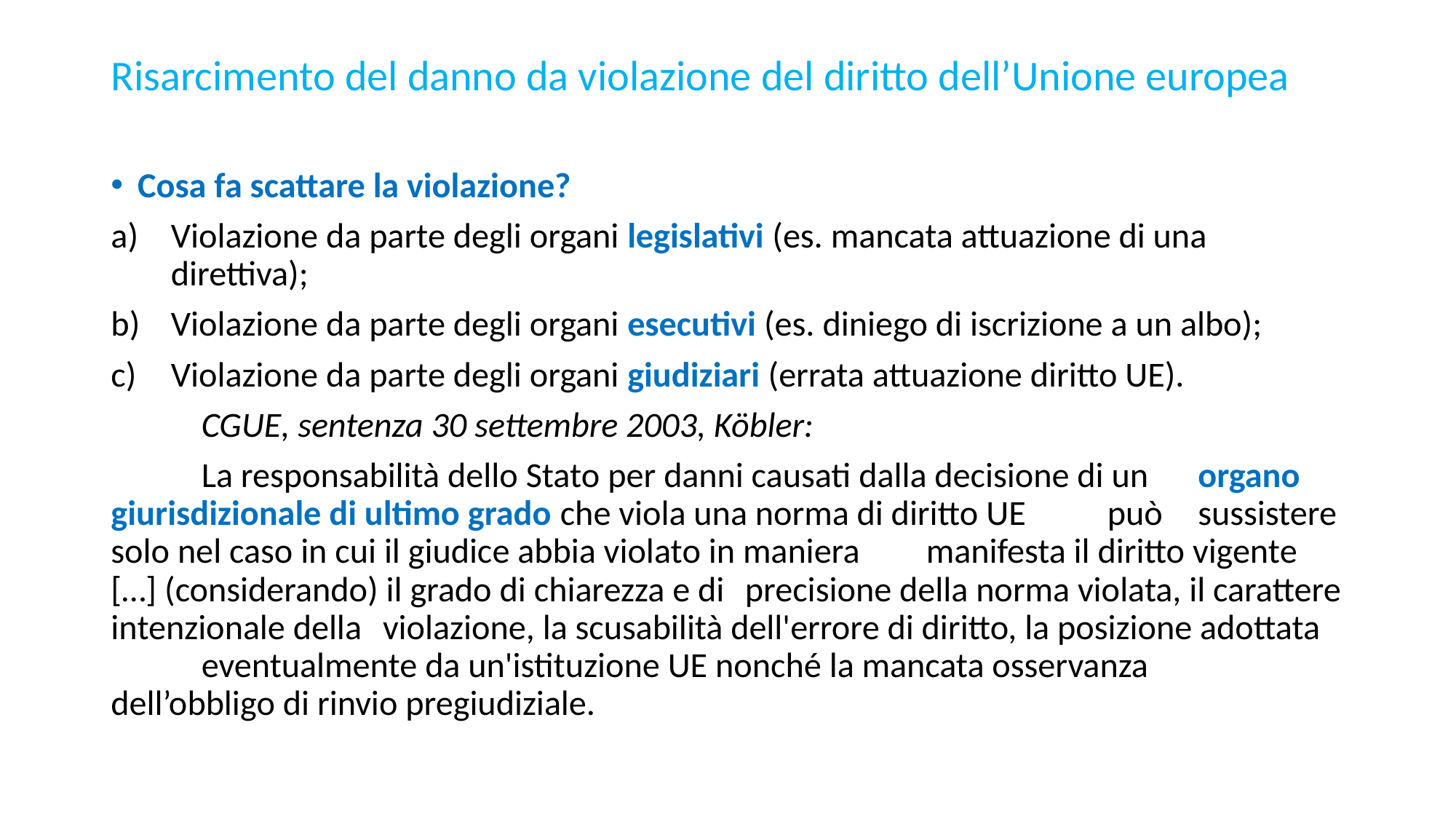

# Risarcimento del danno da violazione del diritto dell’Unione europea
Cosa fa scattare la violazione?
Violazione da parte degli organi legislativi (es. mancata attuazione di una direttiva);
Violazione da parte degli organi esecutivi (es. diniego di iscrizione a un albo);
Violazione da parte degli organi giudiziari (errata attuazione diritto UE).
	CGUE, sentenza 30 settembre 2003, Köbler:
	La responsabilità dello Stato per danni causati dalla decisione di un 	organo giurisdizionale di ultimo grado che viola una norma di diritto UE 	può 	sussistere solo nel caso in cui il giudice abbia violato in maniera 	manifesta il diritto vigente […] (considerando) il grado di chiarezza e di 	precisione della norma violata, il carattere intenzionale della 	violazione, la scusabilità dell'errore di diritto, la posizione adottata 	eventualmente da un'istituzione UE nonché la mancata osservanza 	dell’obbligo di rinvio pregiudiziale.